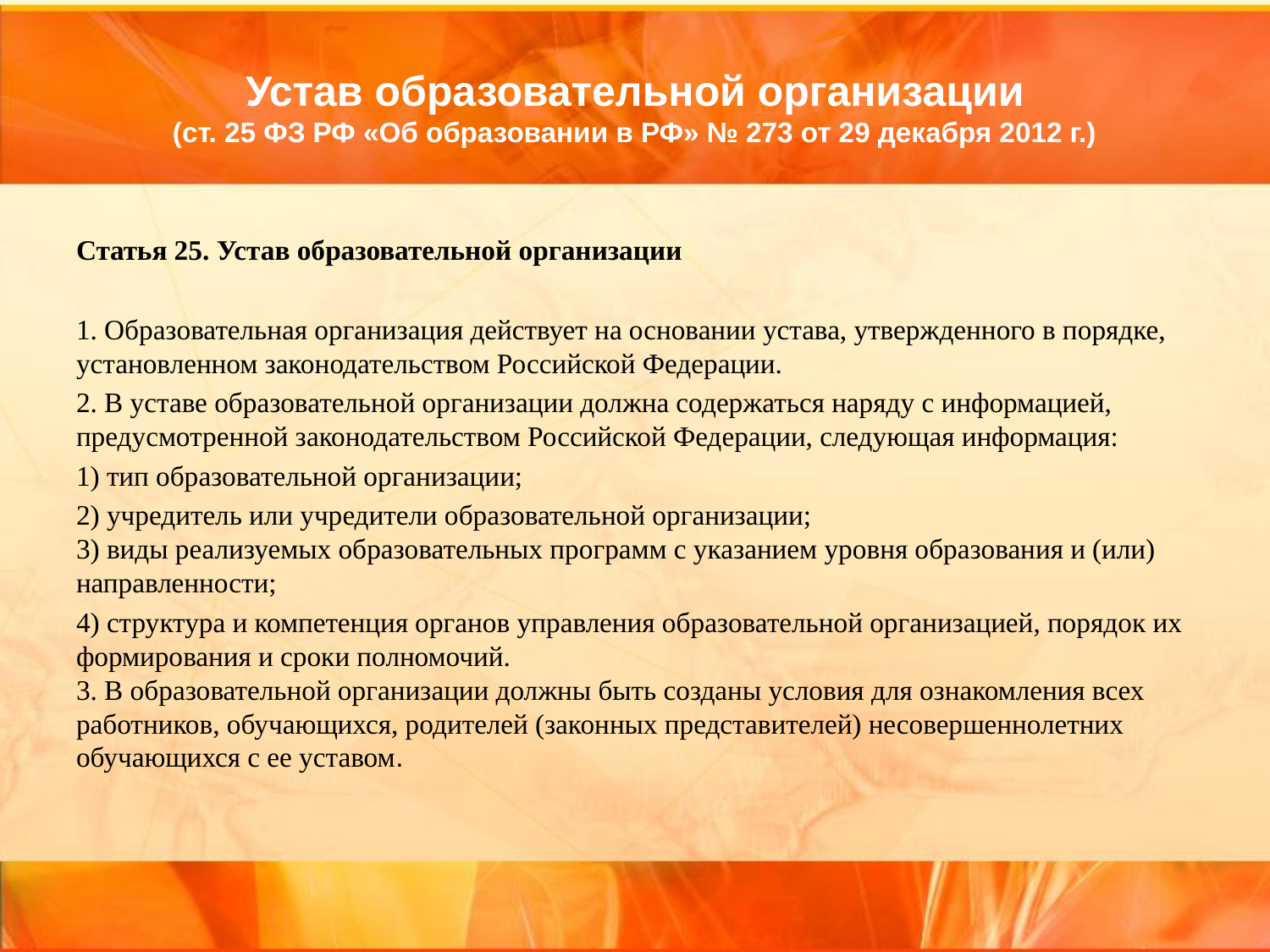

# Устав образовательной организации (ст. 25 ФЗ РФ «Об образовании в РФ» № 273 от 29 декабря 2012 г.)
Статья 25. Устав образовательной организации

1. Образовательная организация действует на основании устава, утвержденного в порядке, установленном законодательством Российской Федерации.
2. В уставе образовательной организации должна содержаться наряду с информацией, предусмотренной законодательством Российской Федерации, следующая информация:
1) тип образовательной организации;
2) учредитель или учредители образовательной организации;
3) виды реализуемых образовательных программ с указанием уровня образования и (или) направленности;
4) структура и компетенция органов управления образовательной организацией, порядок их формирования и сроки полномочий.
3. В образовательной организации должны быть созданы условия для ознакомления всех работников, обучающихся, родителей (законных представителей) несовершеннолетних обучающихся с ее уставом.